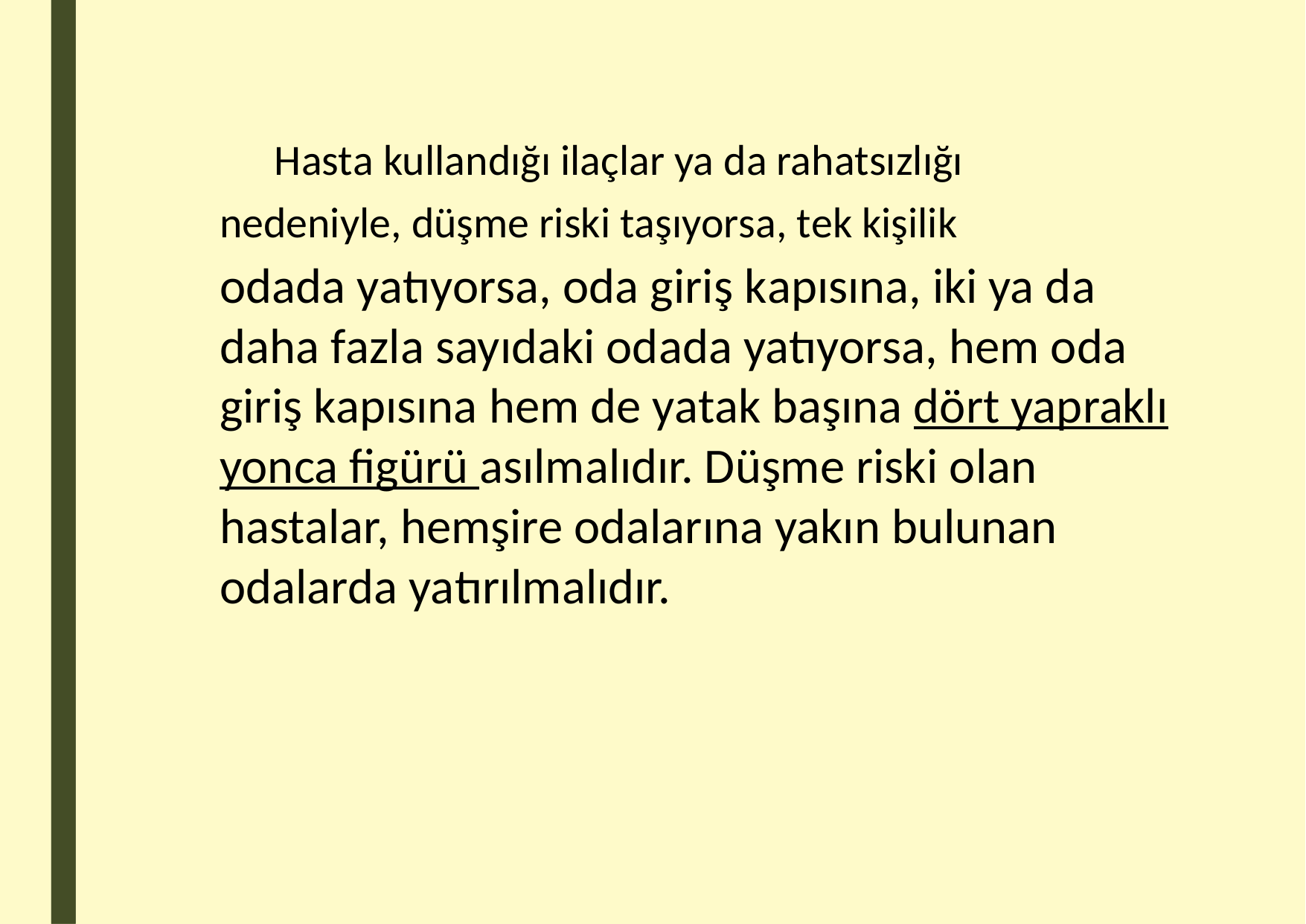

Hasta kullandığı ilaçlar ya da rahatsızlığı
nedeniyle, düşme riski taşıyorsa, tek kişilik
odada yatıyorsa, oda giriş kapısına, iki ya da daha fazla sayıdaki odada yatıyorsa, hem oda giriş kapısına hem de yatak başına dört yapraklı yonca figürü asılmalıdır. Düşme riski olan hastalar, hemşire odalarına yakın bulunan odalarda yatırılmalıdır.